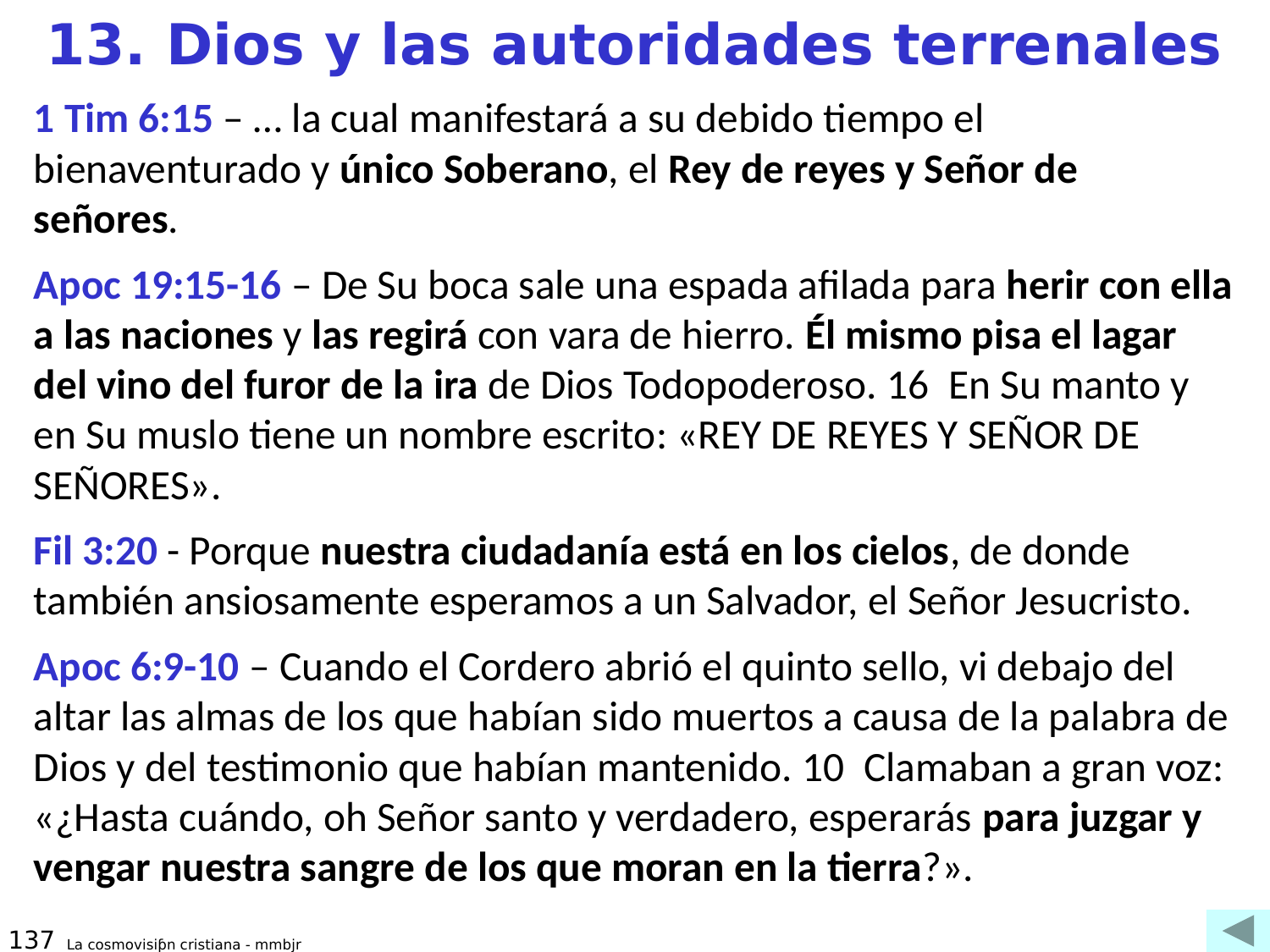

# 13. Dios y las autoridades terrenales
1 Tim 6:15 – … la cual manifestará a su debido tiempo el bienaventurado y único Soberano, el Rey de reyes y Señor de señores.
Apoc 19:15-16 – De Su boca sale una espada afilada para herir con ella a las naciones y las regirá con vara de hierro. Él mismo pisa el lagar del vino del furor de la ira de Dios Todopoderoso. 16  En Su manto y en Su muslo tiene un nombre escrito: «REY DE REYES Y SEÑOR DE SEÑORES».
Fil 3:20 - Porque nuestra ciudadanía está en los cielos, de donde también ansiosamente esperamos a un Salvador, el Señor Jesucristo.
Apoc 6:9-10 – Cuando el Cordero abrió el quinto sello, vi debajo del altar las almas de los que habían sido muertos a causa de la palabra de Dios y del testimonio que habían mantenido. 10  Clamaban a gran voz: «¿Hasta cuándo, oh Señor santo y verdadero, esperarás para juzgar y vengar nuestra sangre de los que moran en la tierra?».

137
La cosmovisiƥn cristiana - mmbjr